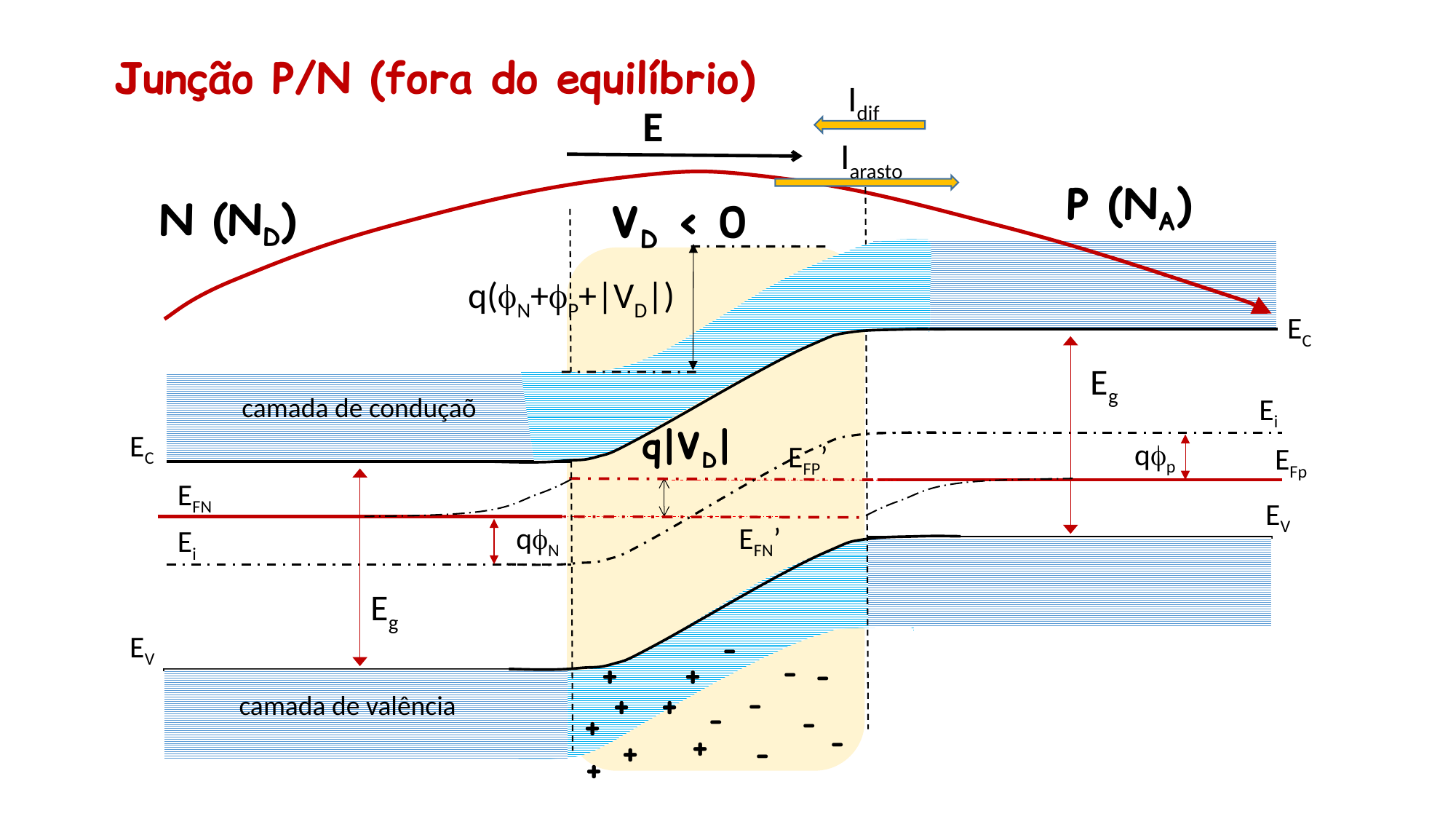

Junção P/N (fora do equilíbrio)
Idif
E

Iarasto

P (NA)

N (ND)
VD < 0

q(φN+φP+|VD|)
EC

Eg

Ei
camada de conduçaõ
q|VD|
EC
qφp
EFP’

EFp
EFN

EV
qφN
EFN’
Ei

Eg
EV
-
-
+
+
-

-
+
+
camada de valência
-
-
+
-
+
+
-
+
299